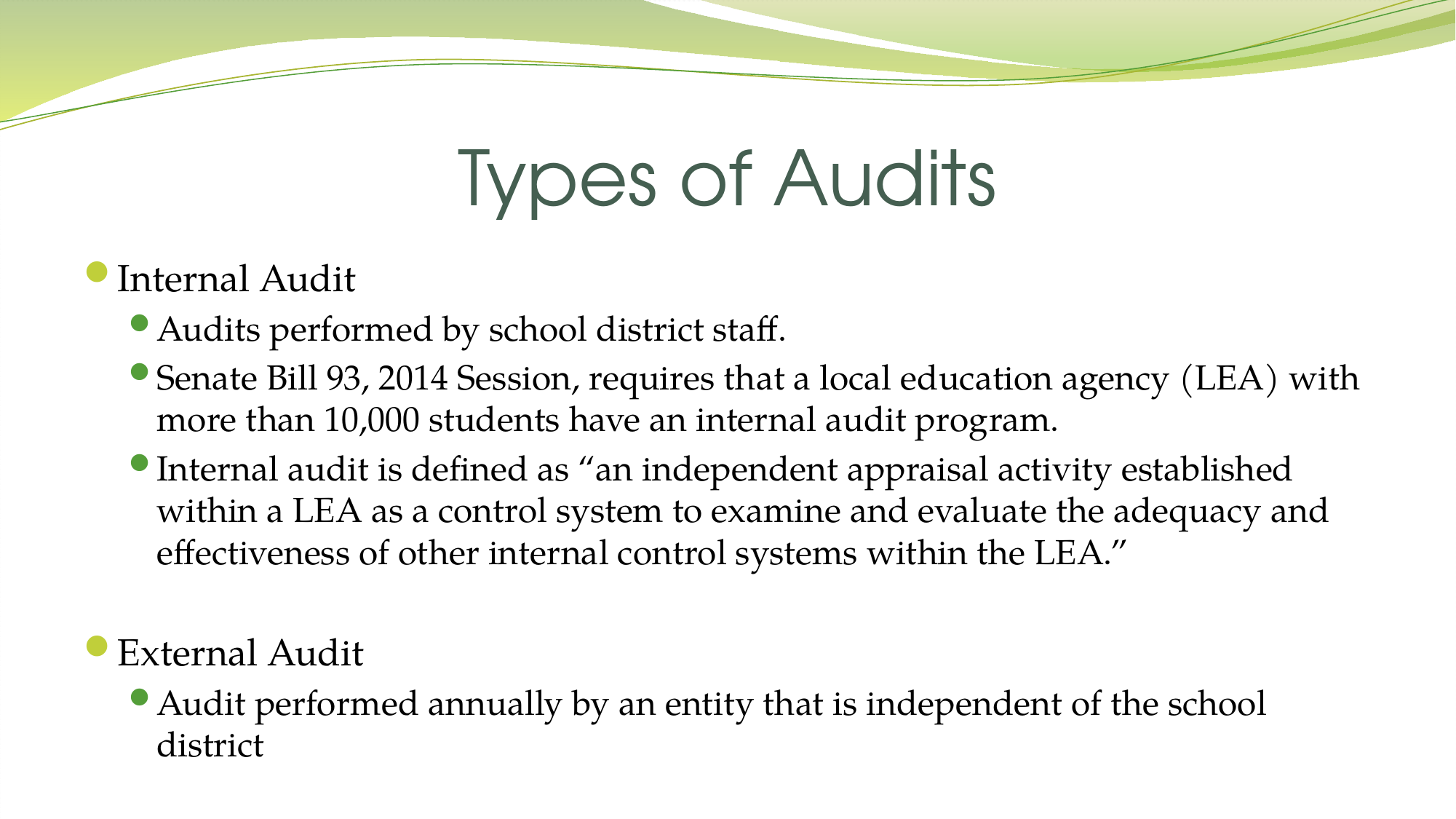

# Types of Audits
Internal Audit
Audits performed by school district staff.
Senate Bill 93, 2014 Session, requires that a local education agency (LEA) with more than 10,000 students have an internal audit program.
Internal audit is defined as “an independent appraisal activity established within a LEA as a control system to examine and evaluate the adequacy and effectiveness of other internal control systems within the LEA.”

External Audit
Audit performed annually by an entity that is independent of the school district